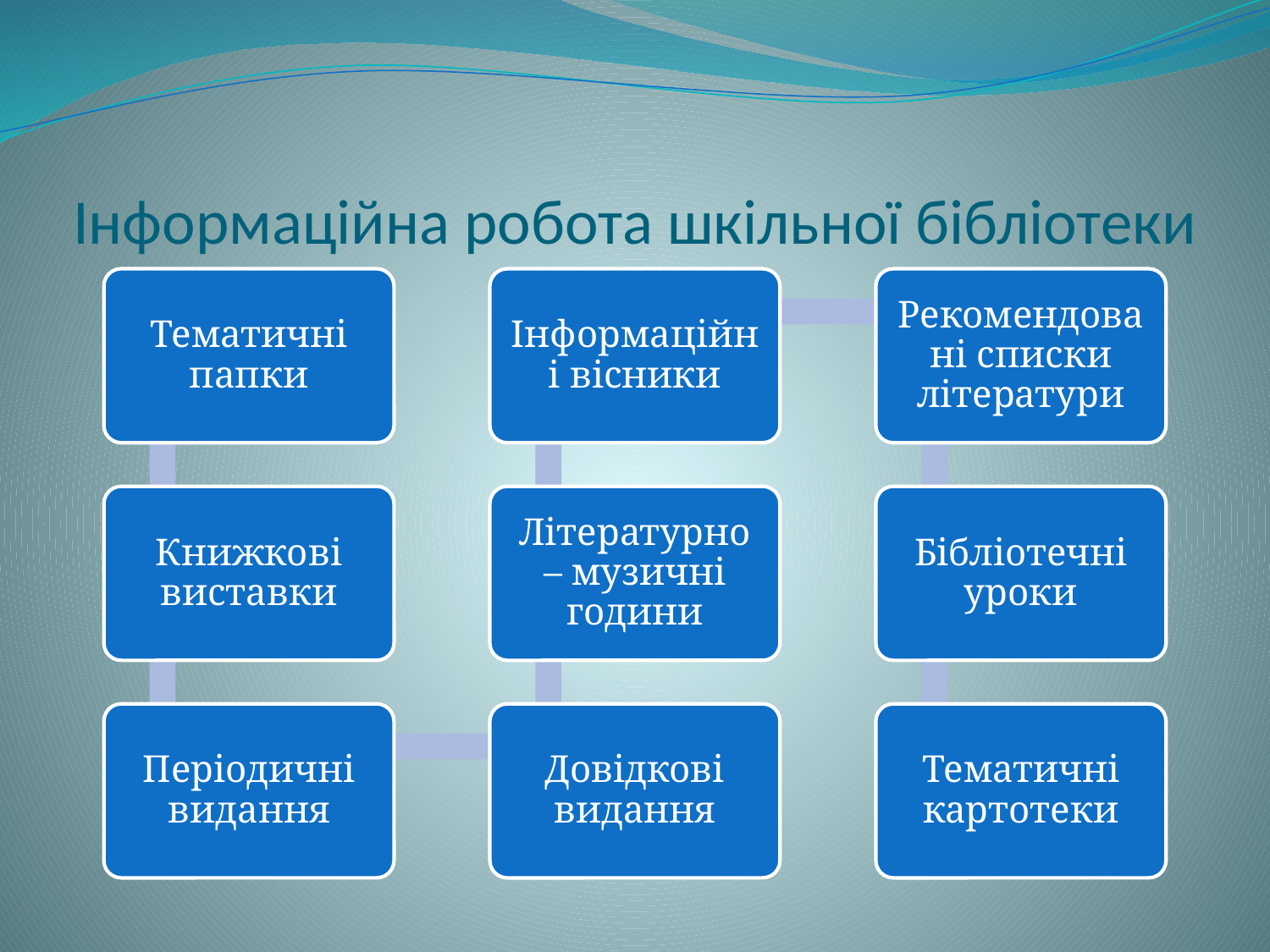

# Інформаційна робота шкільної бібліотеки
Тематичні папки
Книжкові виставки
Періодичні видання
Довідкові видання
Літературно – музичні години
Інформаційні вісники
Рекомендовані списки літератури
Бібліотечні уроки
Тематичні картотеки